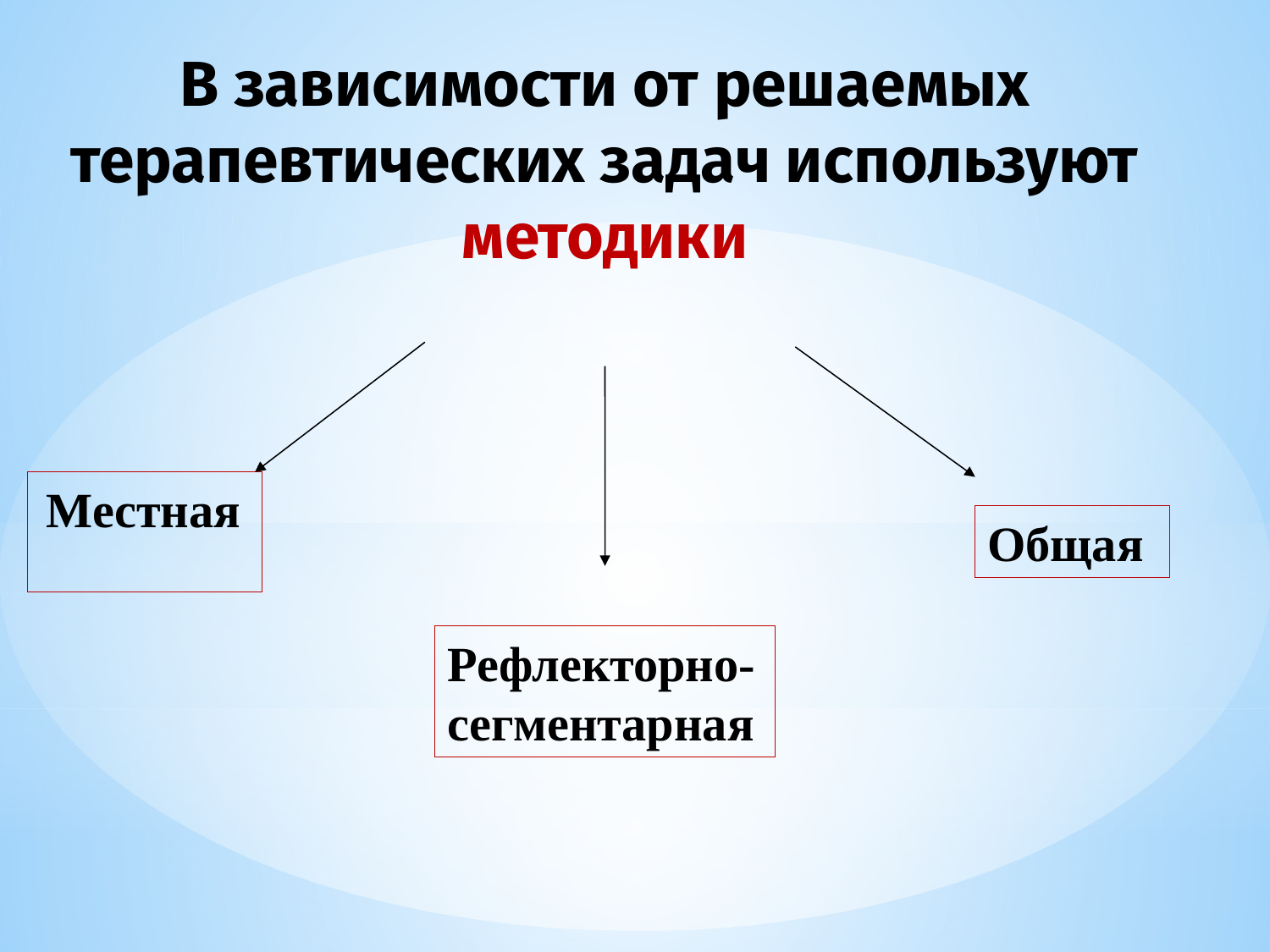

В зависимости от решаемых терапевтических задач используют
методики

Местная
Общая
Рефлекторно-сегментарная